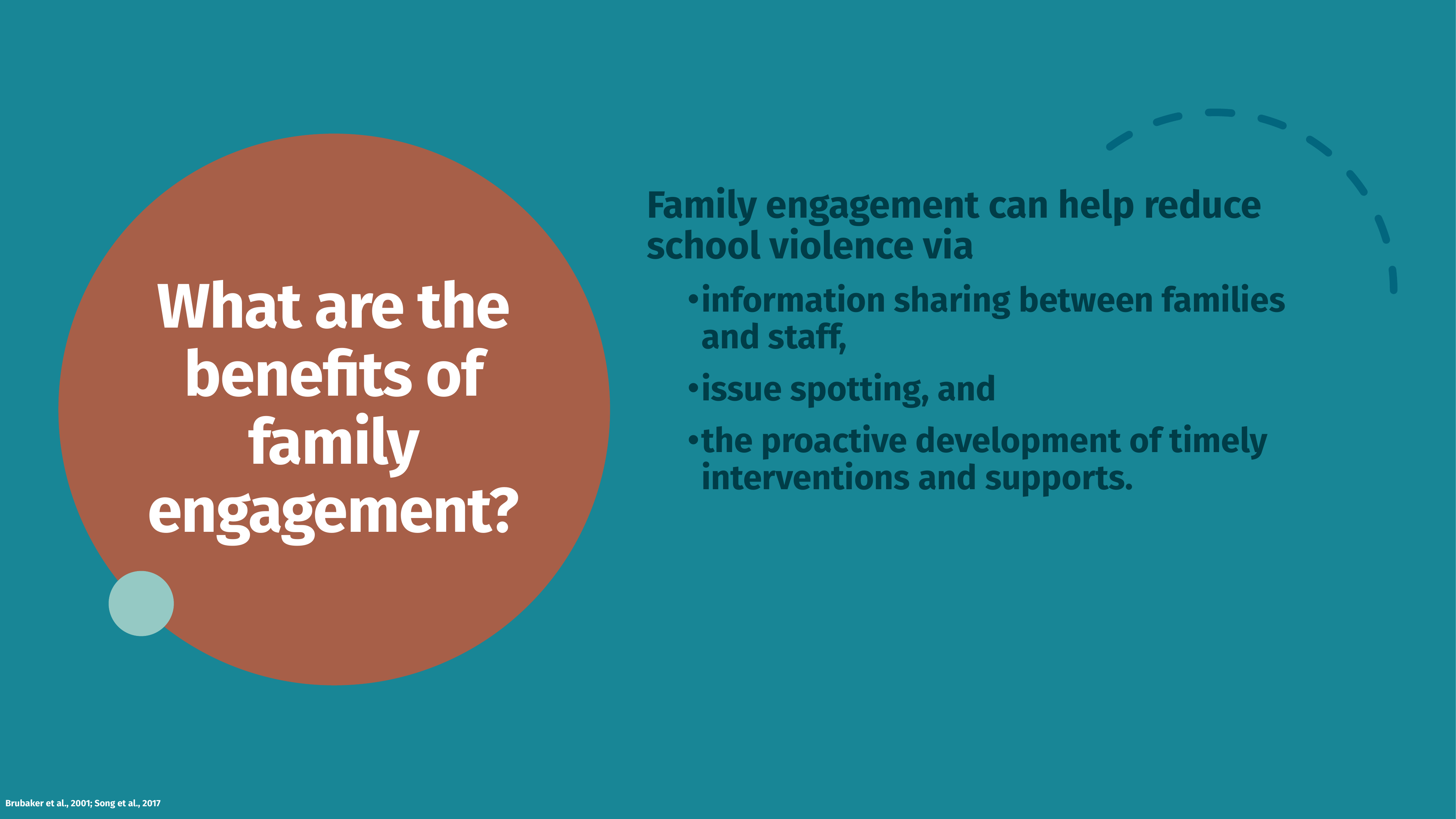

# What are the benefits of family engagement?
Family engagement can help reduce school violence via
information sharing between families and staff,
issue spotting, and
the proactive development of timely interventions and supports.

Brubaker et al., 2001; Song et al., 2017